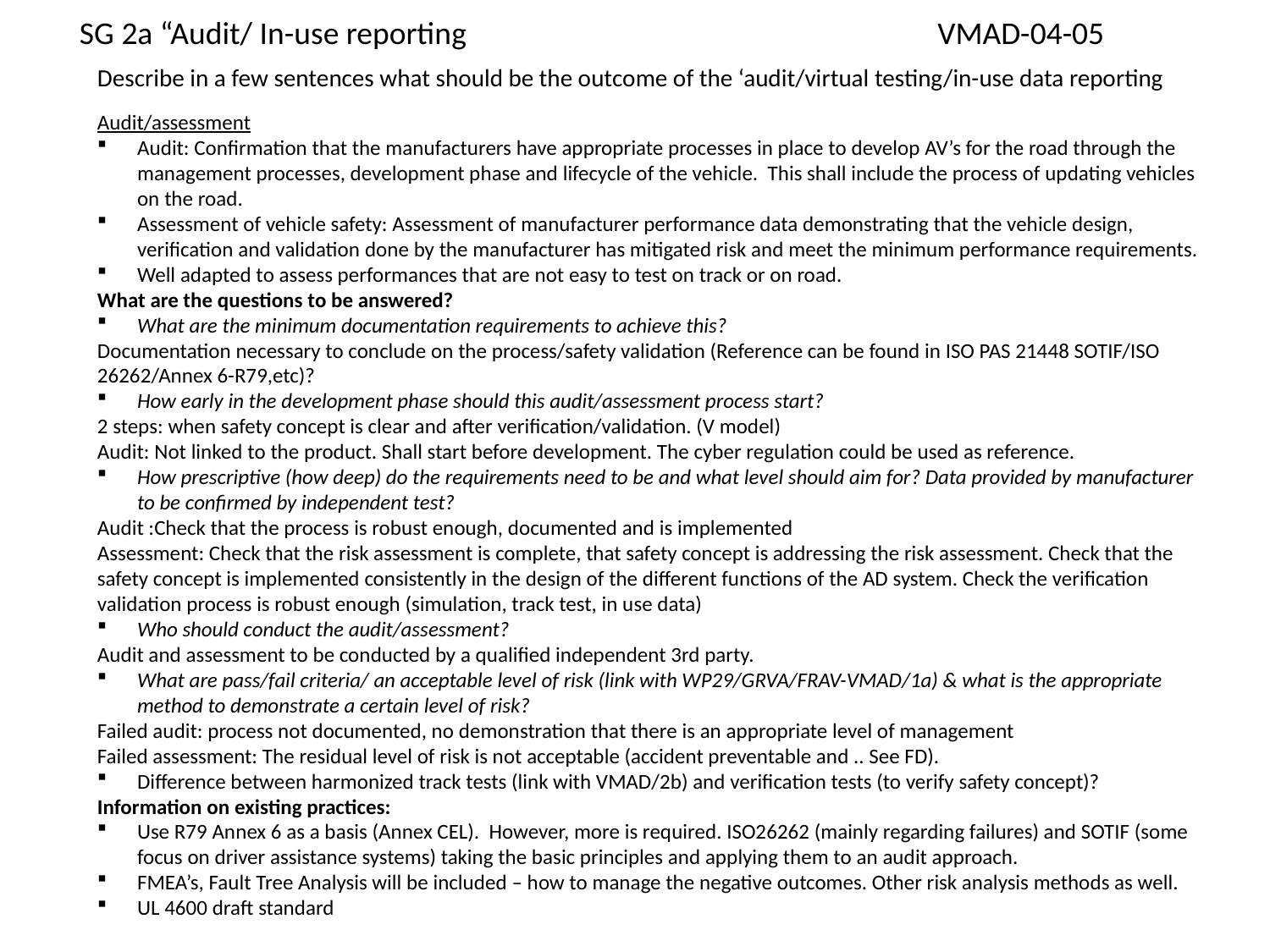

SG 2a “Audit/ In-use reporting
VMAD-04-05
Describe in a few sentences what should be the outcome of the ‘audit/virtual testing/in-use data reporting

Audit/assessment
Audit: Confirmation that the manufacturers have appropriate processes in place to develop AV’s for the road through the management processes, development phase and lifecycle of the vehicle.  This shall include the process of updating vehicles on the road.
Assessment of vehicle safety: Assessment of manufacturer performance data demonstrating that the vehicle design, verification and validation done by the manufacturer has mitigated risk and meet the minimum performance requirements.
Well adapted to assess performances that are not easy to test on track or on road.
What are the questions to be answered?
What are the minimum documentation requirements to achieve this?
Documentation necessary to conclude on the process/safety validation (Reference can be found in ISO PAS 21448 SOTIF/ISO 26262/Annex 6-R79,etc)?
How early in the development phase should this audit/assessment process start?
2 steps: when safety concept is clear and after verification/validation. (V model)
Audit: Not linked to the product. Shall start before development. The cyber regulation could be used as reference.
How prescriptive (how deep) do the requirements need to be and what level should aim for? Data provided by manufacturer to be confirmed by independent test?
Audit :Check that the process is robust enough, documented and is implemented
Assessment: Check that the risk assessment is complete, that safety concept is addressing the risk assessment. Check that the safety concept is implemented consistently in the design of the different functions of the AD system. Check the verification validation process is robust enough (simulation, track test, in use data)
Who should conduct the audit/assessment?
Audit and assessment to be conducted by a qualified independent 3rd party.
What are pass/fail criteria/ an acceptable level of risk (link with WP29/GRVA/FRAV-VMAD/1a) & what is the appropriate method to demonstrate a certain level of risk?
Failed audit: process not documented, no demonstration that there is an appropriate level of management
Failed assessment: The residual level of risk is not acceptable (accident preventable and .. See FD).
Difference between harmonized track tests (link with VMAD/2b) and verification tests (to verify safety concept)?
Information on existing practices:
Use R79 Annex 6 as a basis (Annex CEL).  However, more is required. ISO26262 (mainly regarding failures) and SOTIF (some focus on driver assistance systems) taking the basic principles and applying them to an audit approach.
FMEA’s, Fault Tree Analysis will be included – how to manage the negative outcomes. Other risk analysis methods as well.
UL 4600 draft standard